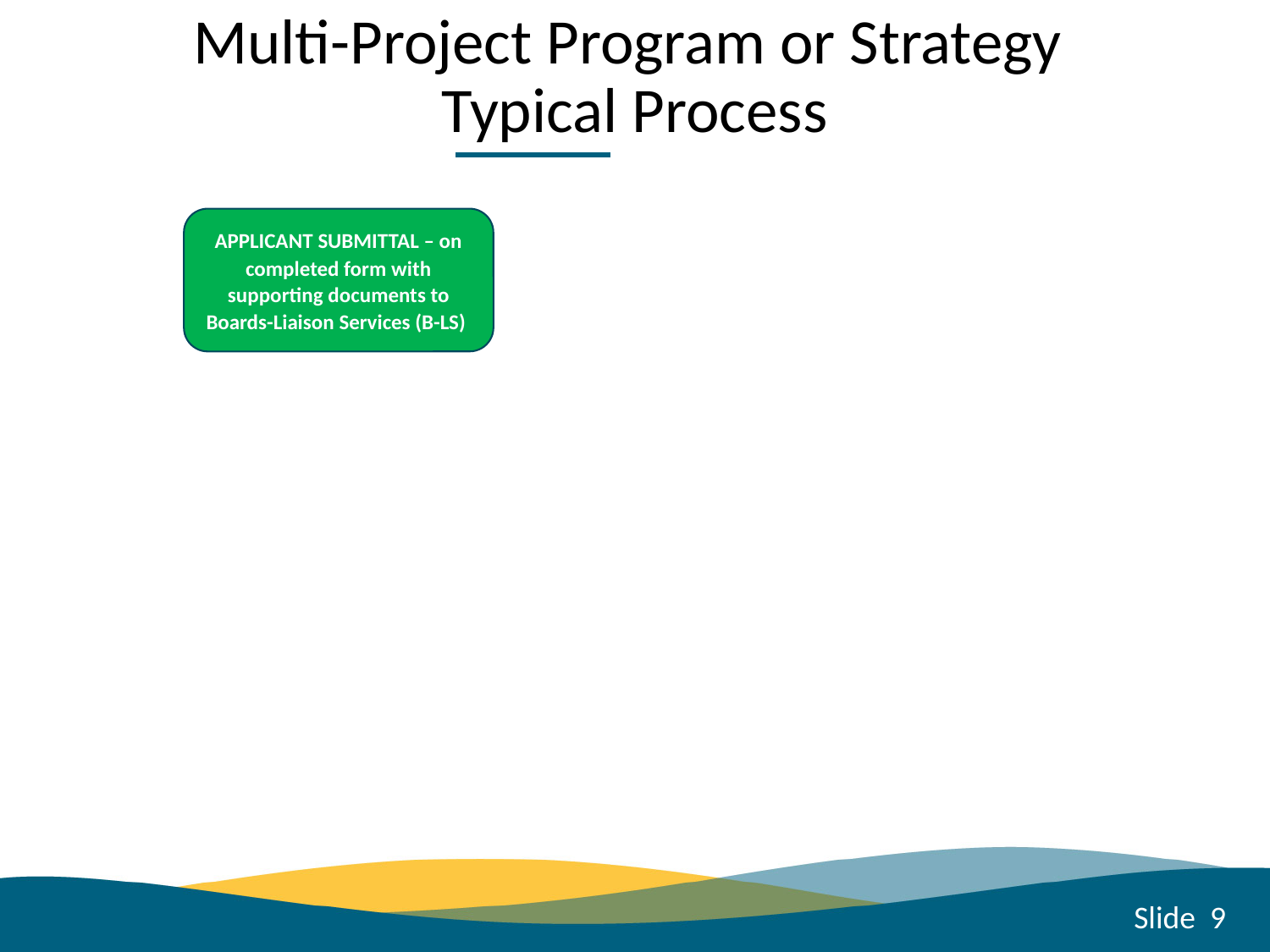

Multi-Project Program or Strategy
Typical Process
APPLICANT SUBMITTAL – on completed form with supporting documents to Boards-Liaison Services (B-LS)
Slide  9